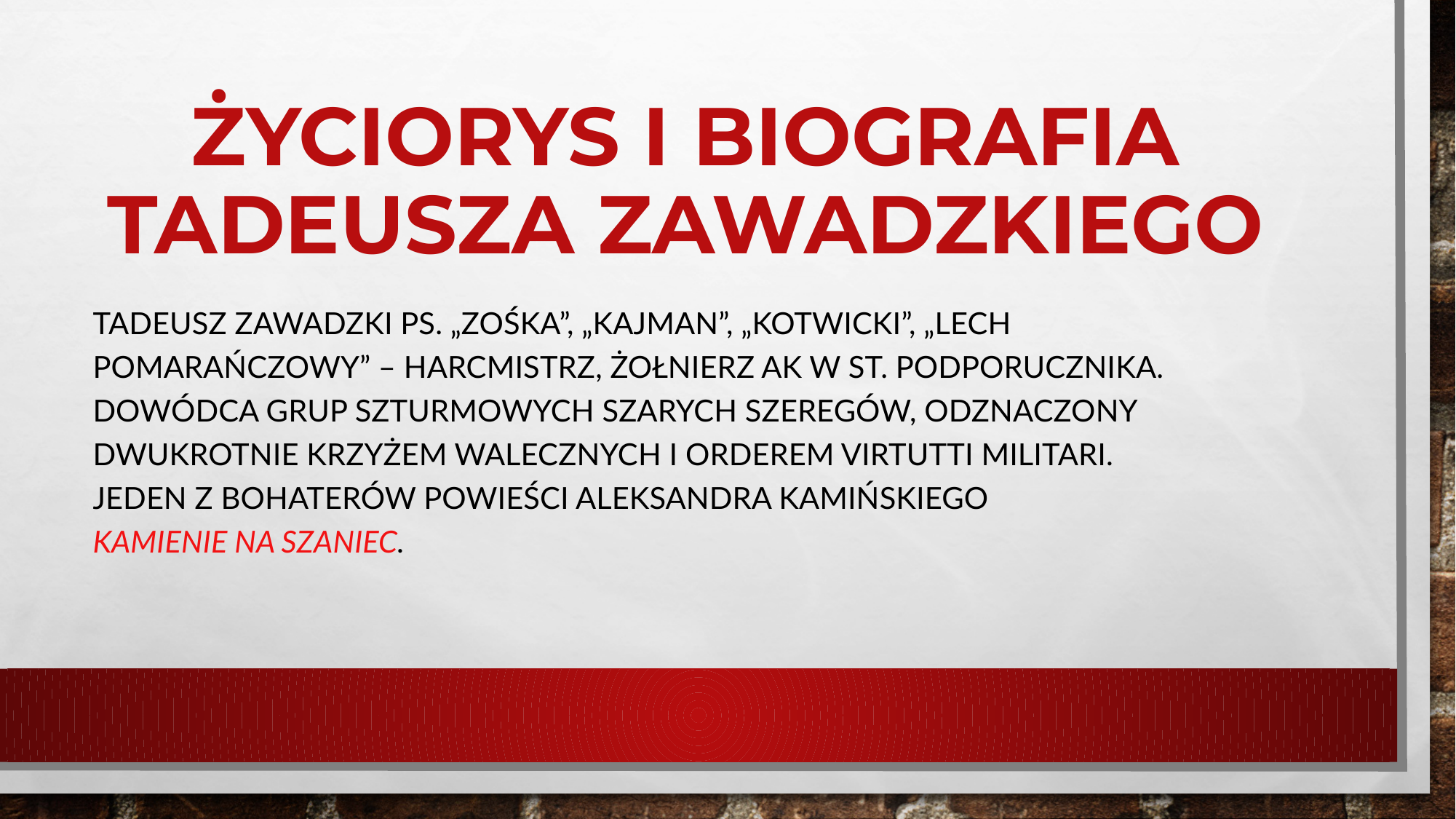

# Życiorys i biografia Tadeusza Zawadzkiego
Tadeusz Zawadzki ps. „Zośka”, „Kajman”, „Kotwicki”, „Lech Pomarańczowy” – harcmistrz, żołnierz AK w st. podporucznika. Dowódca Grup Szturmowych Szarych Szeregów, odznaczony dwukrotnie Krzyżem Walecznych i Orderem Virtutti Militari. Jeden z bohaterów powieści Aleksandra Kamińskiego Kamienie na szaniec.